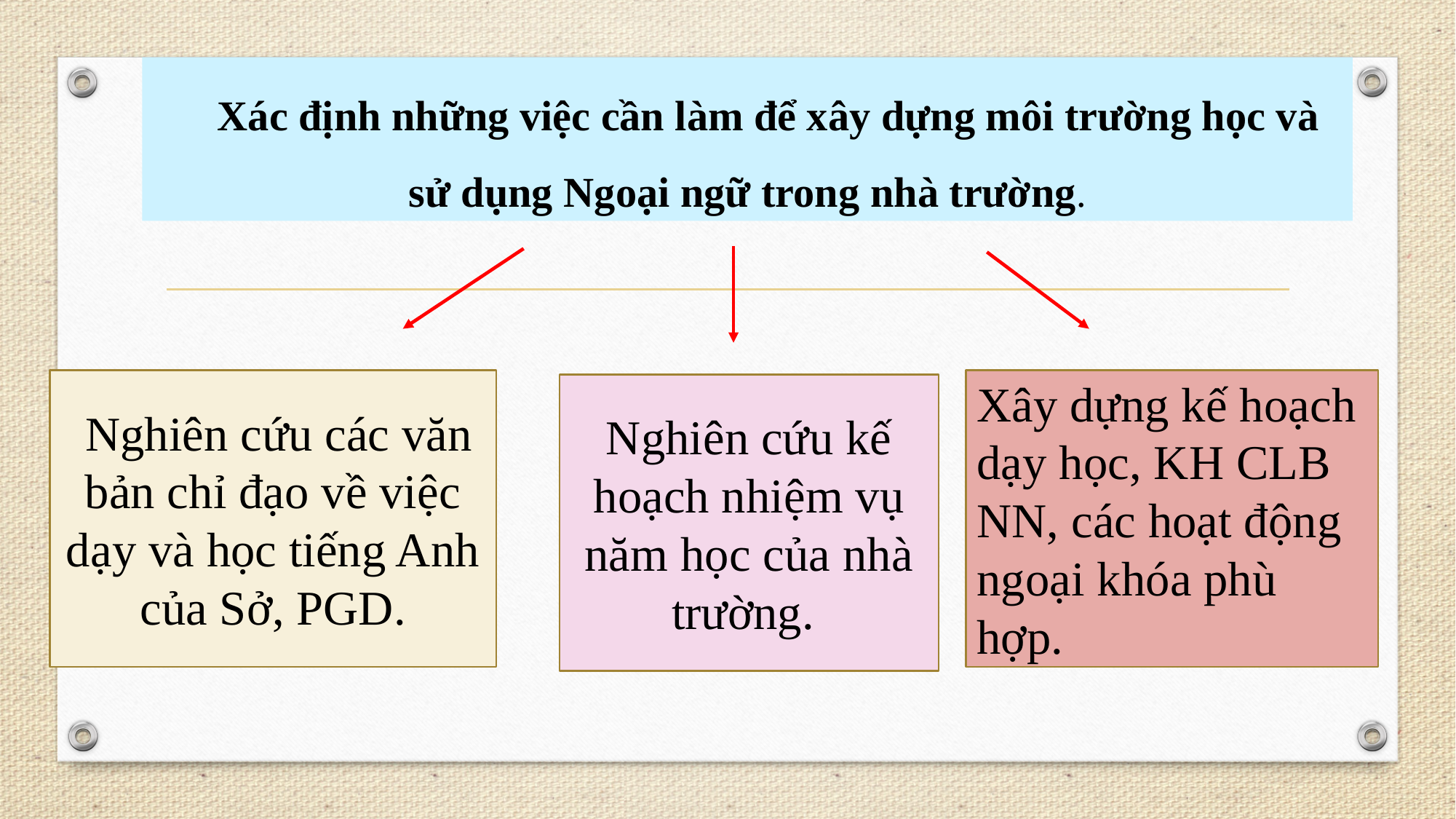

Xác định những việc cần làm để xây dựng môi trường học và sử dụng Ngoại ngữ trong nhà trường.
 Nghiên cứu các văn bản chỉ đạo về việc dạy và học tiếng Anh của Sở, PGD.
Xây dựng kế hoạch dạy học, KH CLB NN, các hoạt động ngoại khóa phù hợp.
Nghiên cứu kế hoạch nhiệm vụ năm học của nhà trường.